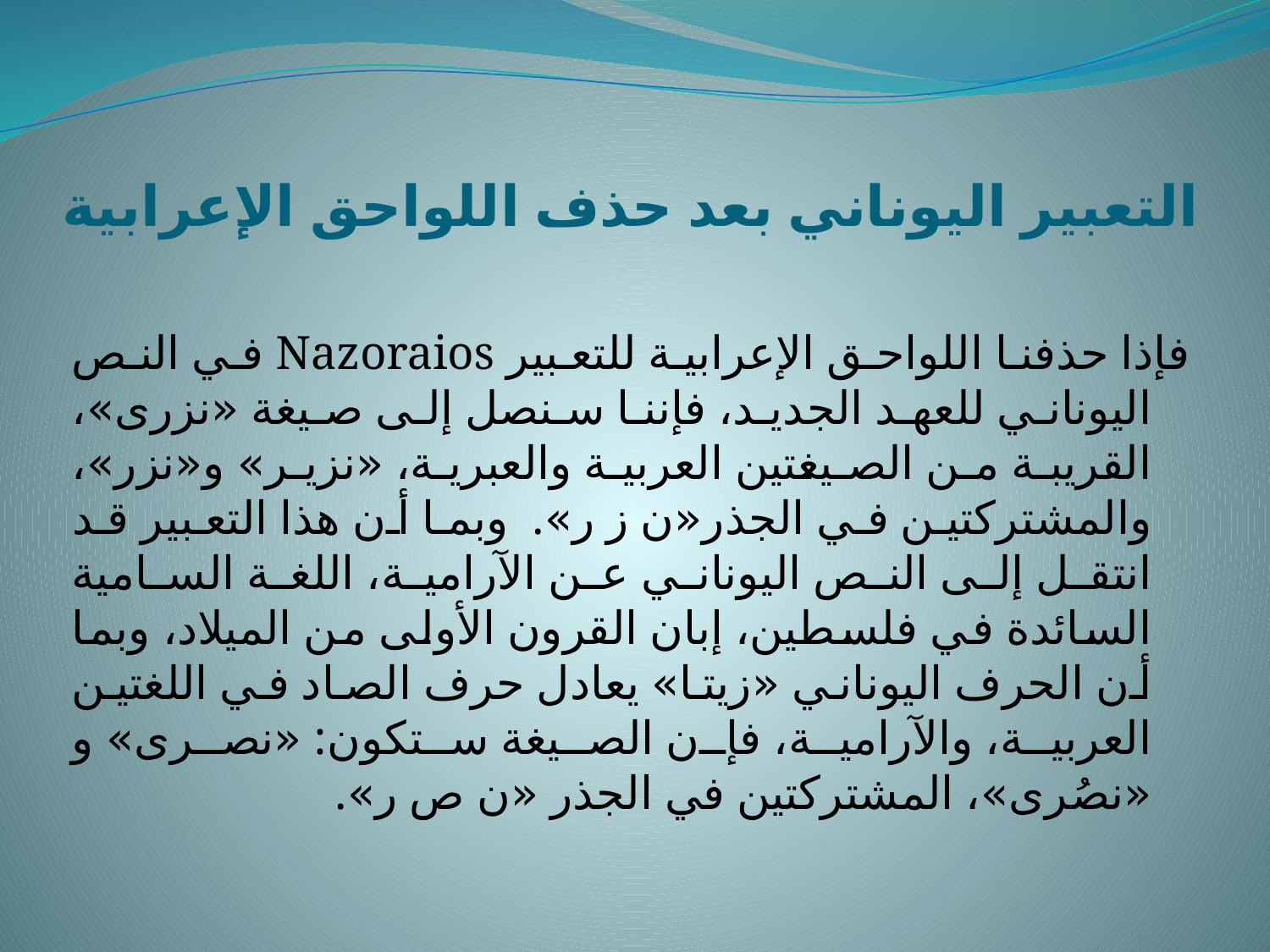

# التعبير اليوناني بعد حذف اللواحق الإعرابية
فإذا حذفنا اللواحق الإعرابية للتعبير Nazoraios في النص اليوناني للعهد الجديد، فإننا سنصل إلى صيغة «نزرى»، القريبة من الصيغتين العربية والعبرية، «نزير» و«نزر»، والمشتركتين في الجذر«ن ز ر».  وبما أن هذا التعبير قد انتقل إلى النص اليوناني عن الآرامية، اللغة السامية السائدة في فلسطين، إبان القرون الأولى من الميلاد، وبما أن الحرف اليوناني «زيتا» يعادل حرف الصاد في اللغتين العربية، والآرامية، فإن الصيغة ستكون: «نصرى» و «نصُرى»، المشتركتين في الجذر «ن ص ر».